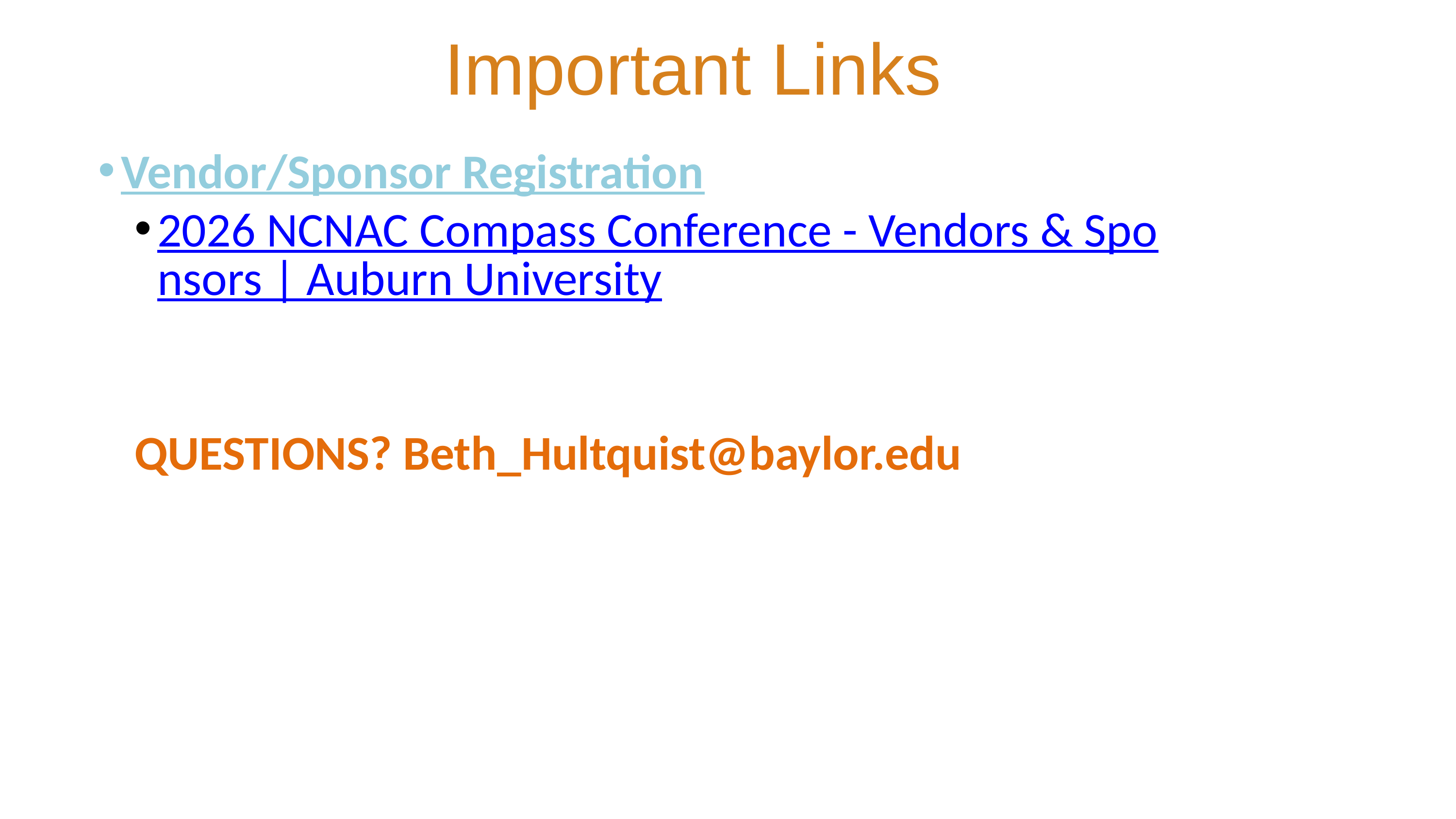

Important Links
Vendor/Sponsor Registration
2026 NCNAC Compass Conference - Vendors & Sponsors | Auburn University

QUESTIONS? Beth_Hultquist@baylor.edu